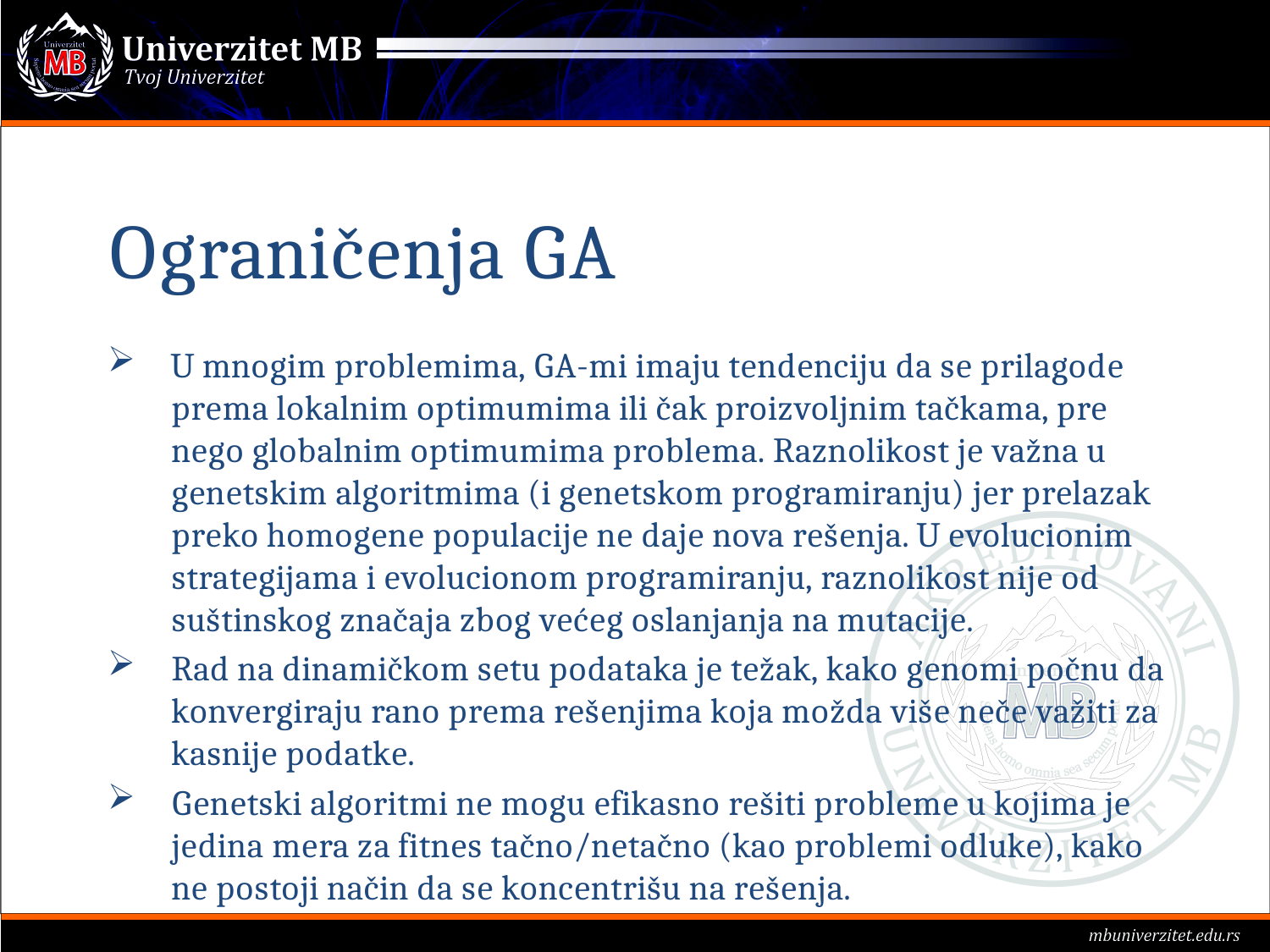

# Ograničenja GA
U mnogim problemima, GA-mi imaju tendenciju da se prilagode prema lokalnim optimumima ili čak proizvoljnim tačkama, pre nego globalnim optimumima problema. Raznolikost je važna u genetskim algoritmima (i genetskom programiranju) jer prelazak preko homogene populacije ne daje nova rešenja. U evolucionim strategijama i evolucionom programiranju, raznolikost nije od suštinskog značaja zbog većeg oslanjanja na mutacije.
Rad na dinamičkom setu podataka je težak, kako genomi počnu da konvergiraju rano prema rešenjima koja možda više neče važiti za kasnije podatke.
Genetski algoritmi ne mogu efikasno rešiti probleme u kojima je jedina mera za fitnes tačno/netačno (kao problemi odluke), kako ne postoji način da se koncentrišu na rešenja.